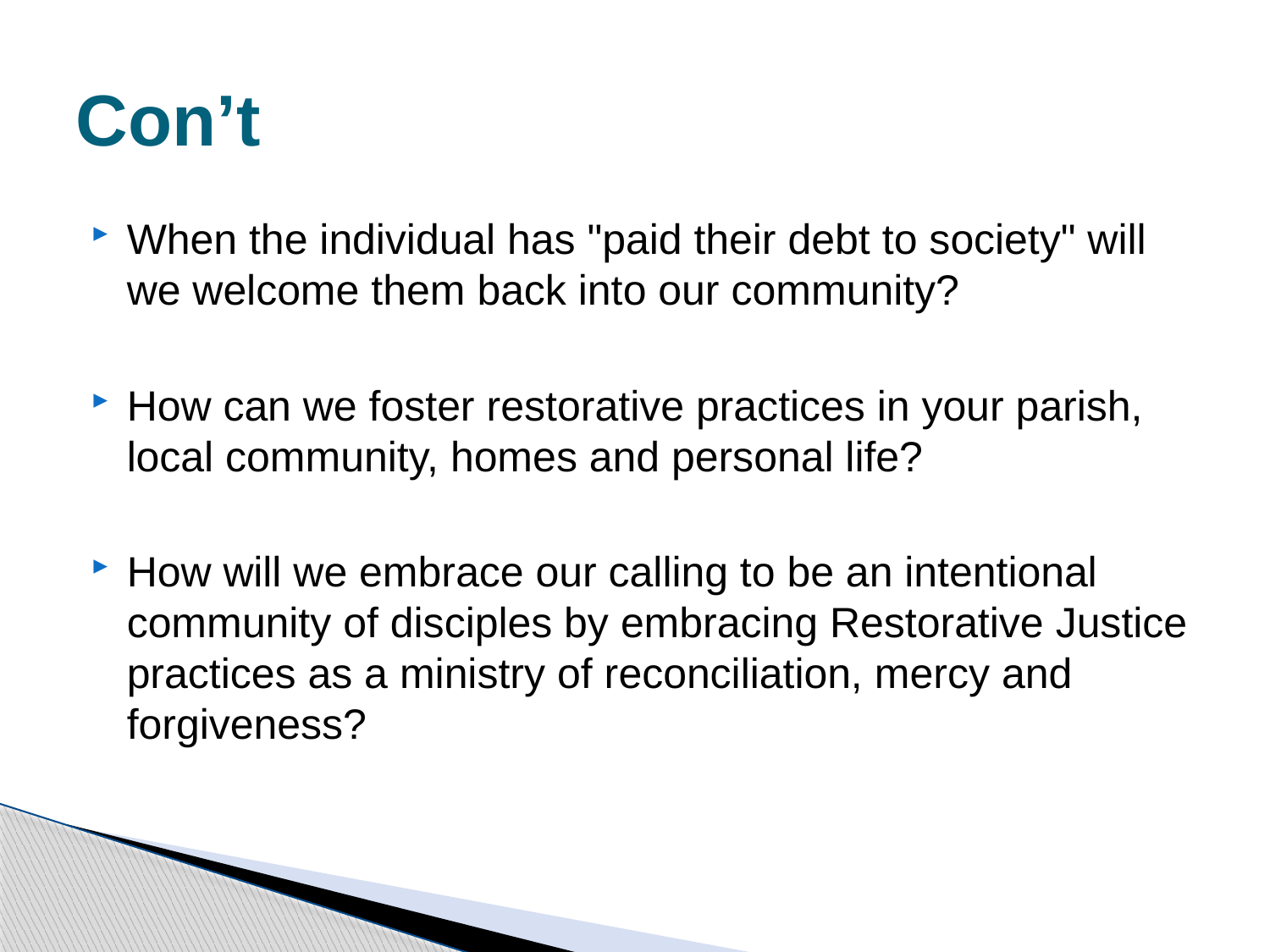

# Con’t
When the individual has "paid their debt to society" will we welcome them back into our community?

How can we foster restorative practices in your parish, local community, homes and personal life?

How will we embrace our calling to be an intentional community of disciples by embracing Restorative Justice practices as a ministry of reconciliation, mercy and forgiveness?